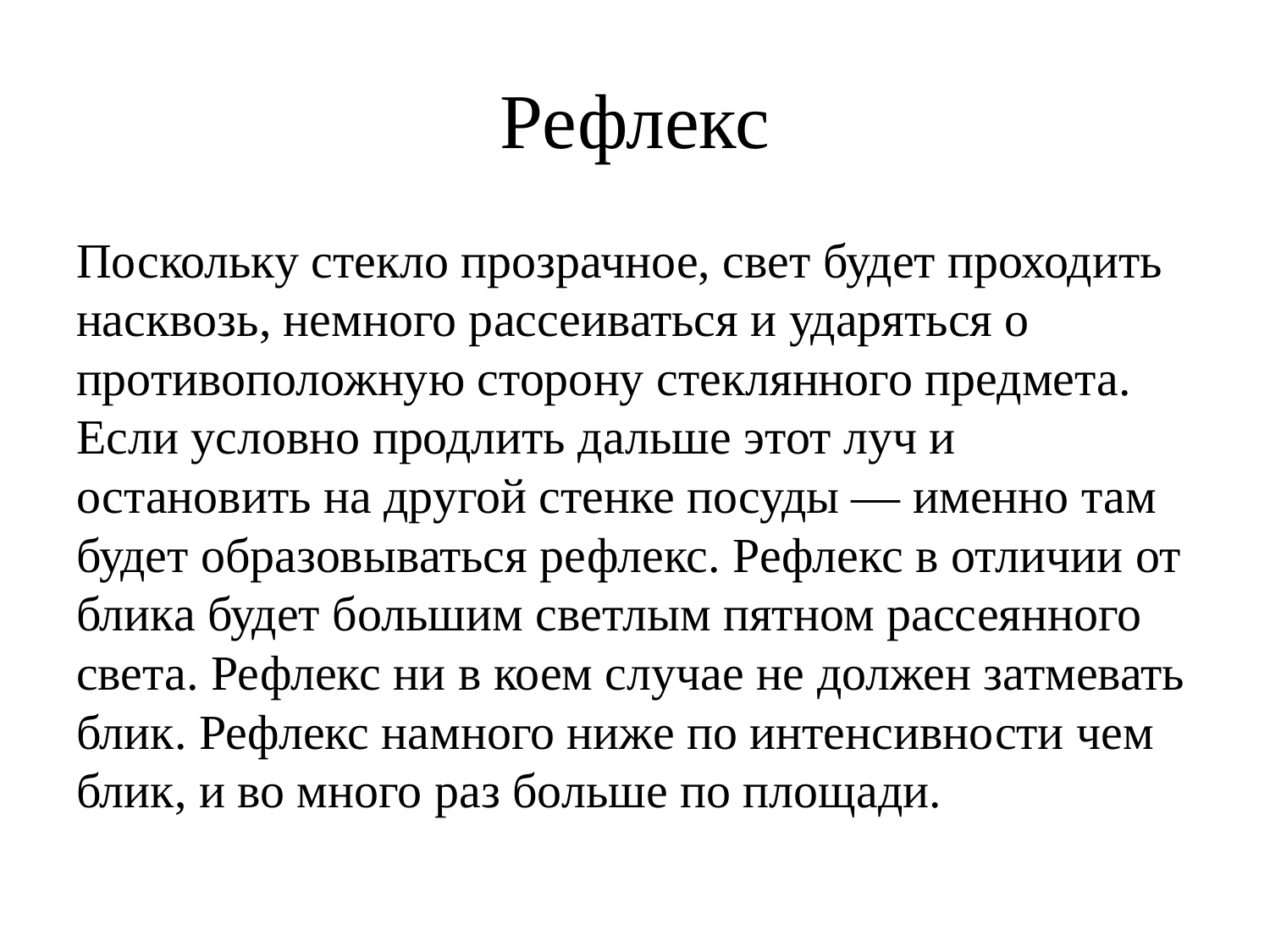

# Рефлекс
Поскольку стекло прозрачное, свет будет проходить насквозь, немного рассеиваться и ударяться о противоположную сторону стеклянного предмета. Если условно продлить дальше этот луч и остановить на другой стенке посуды — именно там будет образовываться рефлекс. Рефлекс в отличии от блика будет большим светлым пятном рассеянного света. Рефлекс ни в коем случае не должен затмевать блик. Рефлекс намного ниже по интенсивности чем блик, и во много раз больше по площади.